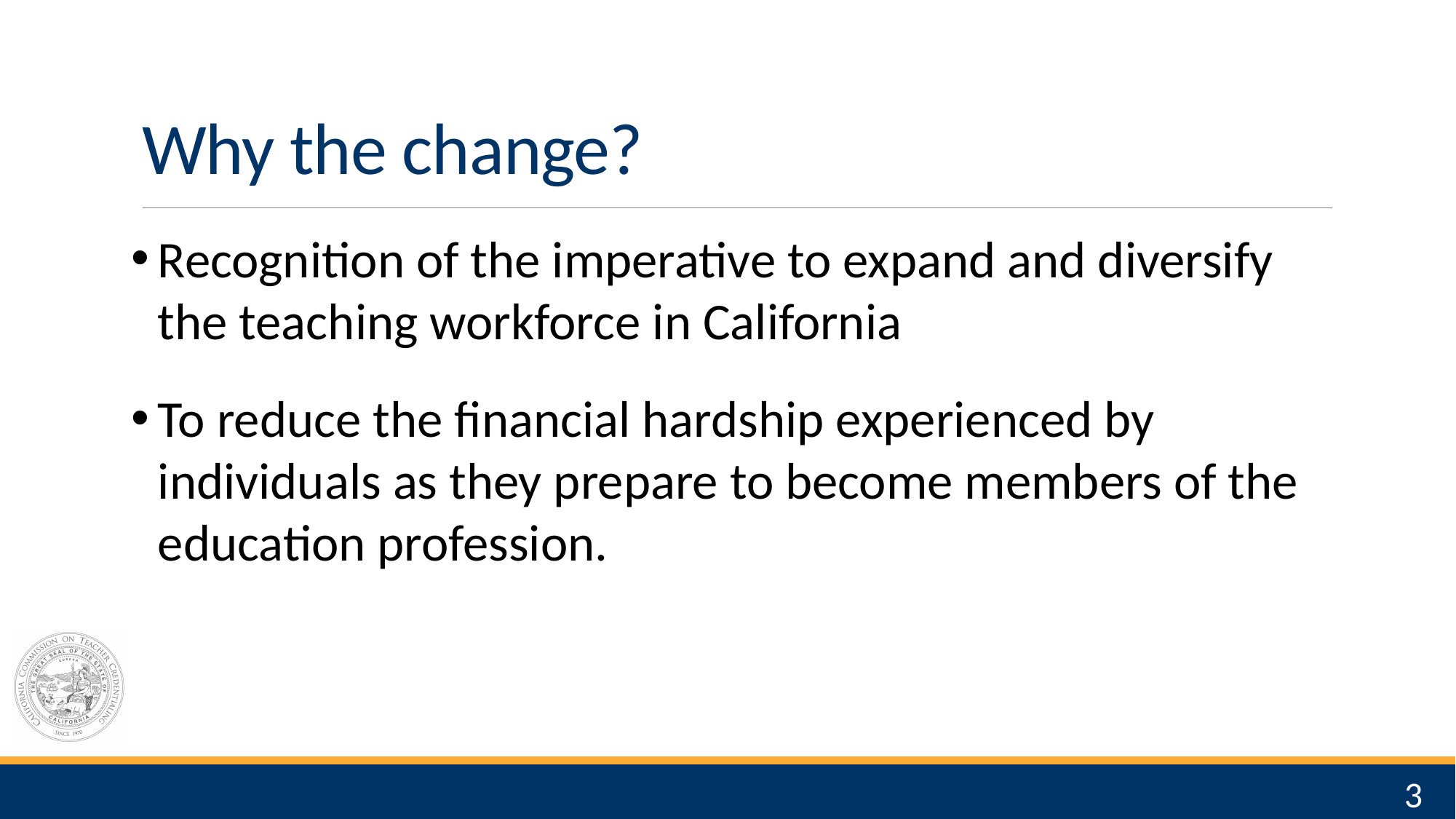

# Why the change?
Recognition of the imperative to expand and diversify the teaching workforce in California
To reduce the financial hardship experienced by individuals as they prepare to become members of the education profession.

3